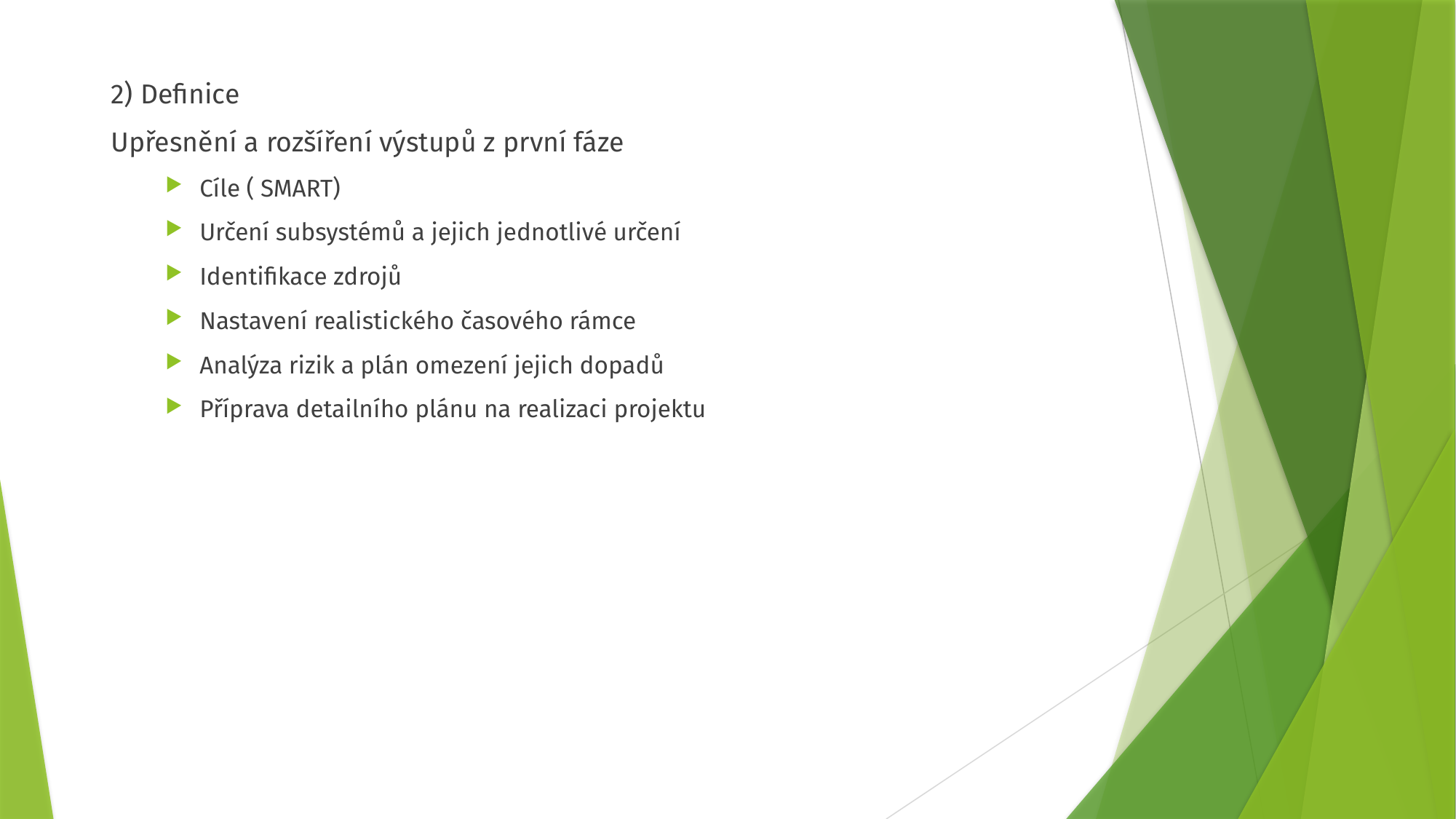

2) Definice
Upřesnění a rozšíření výstupů z první fáze
Cíle ( SMART)
Určení subsystémů a jejich jednotlivé určení
Identifikace zdrojů
Nastavení realistického časového rámce
Analýza rizik a plán omezení jejich dopadů
Příprava detailního plánu na realizaci projektu